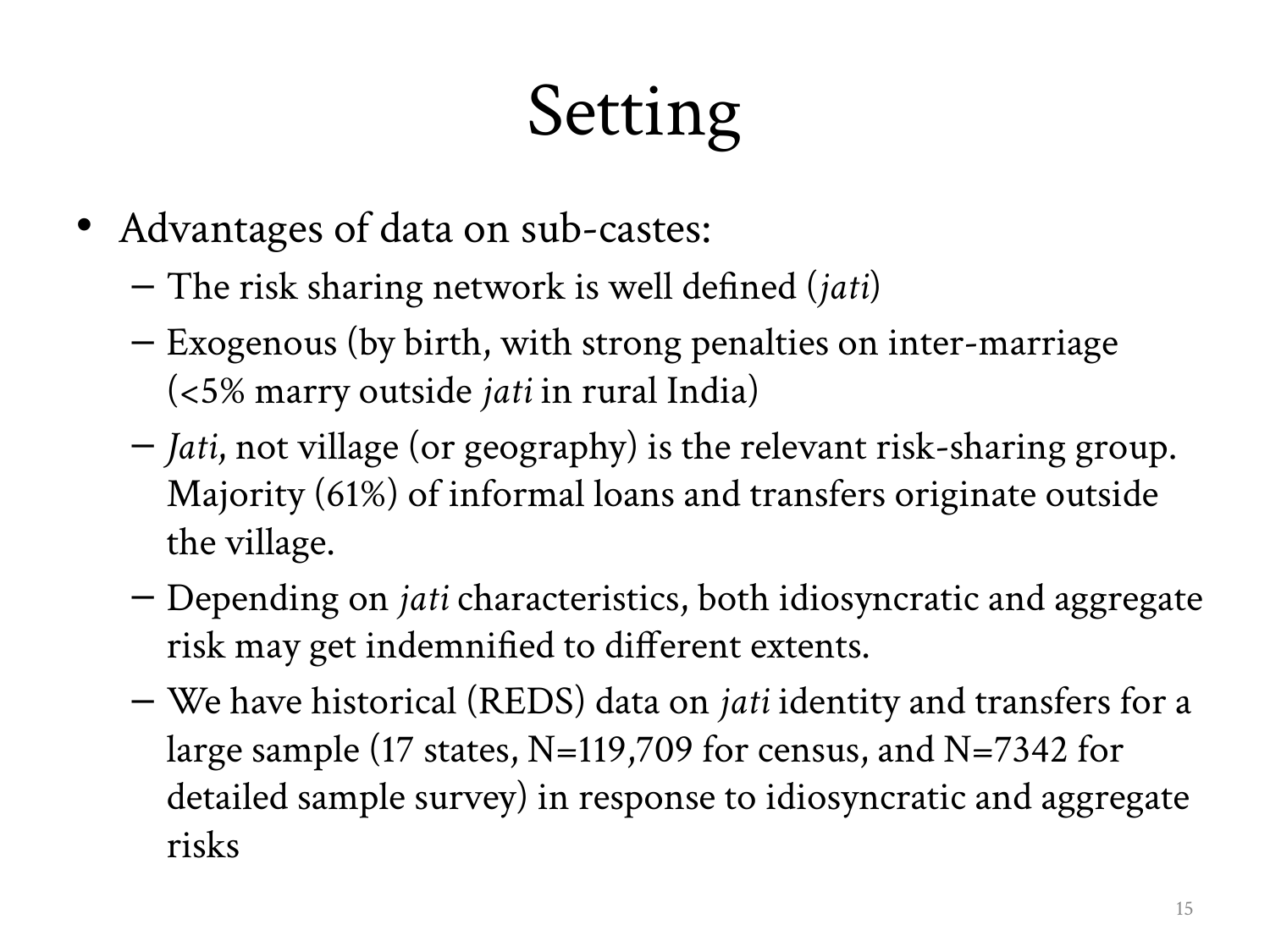

# Setting
Advantages of data on sub-castes:
The risk sharing network is well defined (jati)
Exogenous (by birth, with strong penalties on inter-marriage (<5% marry outside jati in rural India)
Jati, not village (or geography) is the relevant risk-sharing group. Majority (61%) of informal loans and transfers originate outside the village.
Depending on jati characteristics, both idiosyncratic and aggregate risk may get indemnified to different extents.
We have historical (REDS) data on jati identity and transfers for a large sample (17 states, N=119,709 for census, and N=7342 for detailed sample survey) in response to idiosyncratic and aggregate risks
15